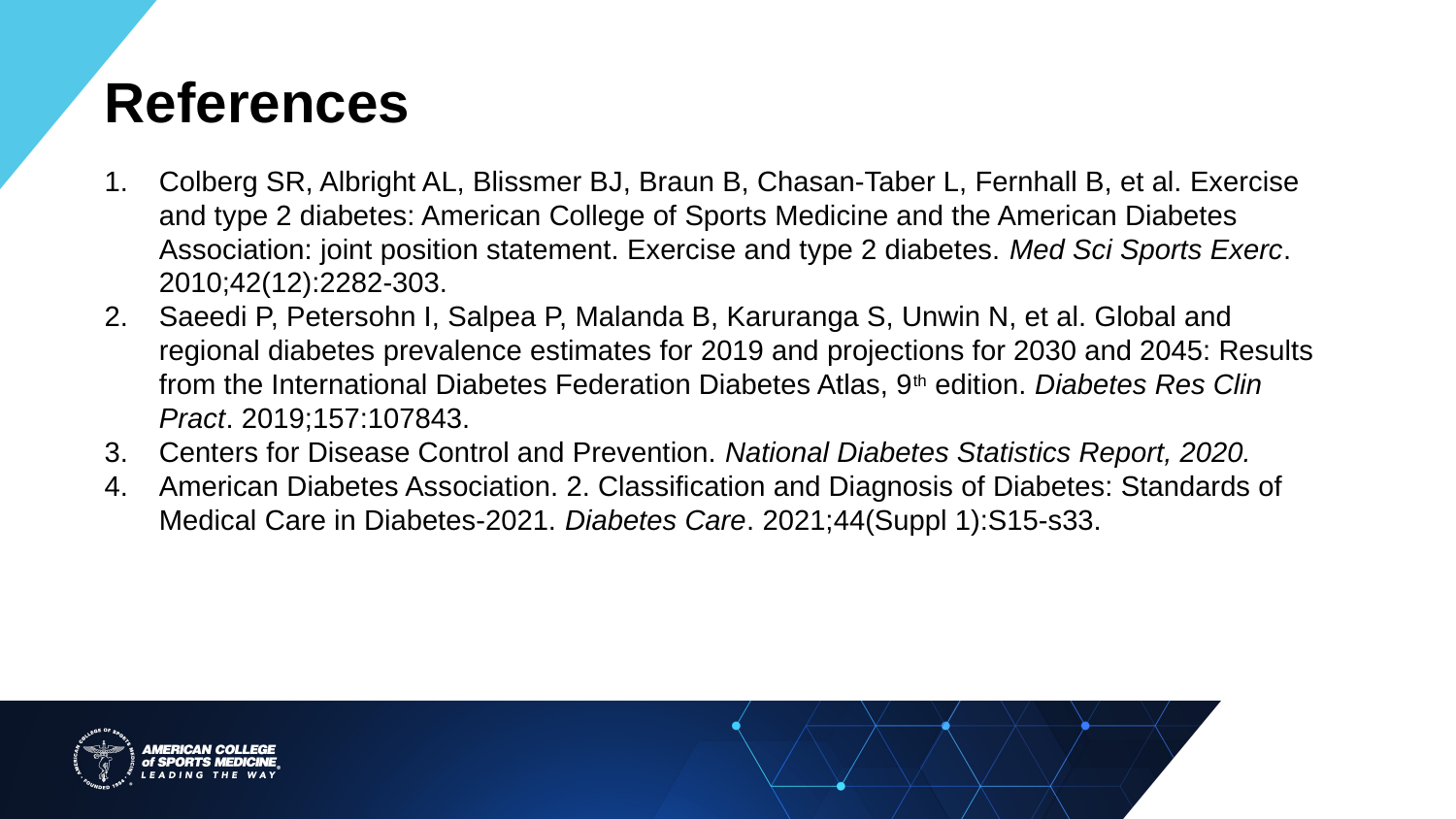

References

Colberg SR, Albright AL, Blissmer BJ, Braun B, Chasan-Taber L, Fernhall B, et al. Exercise and type 2 diabetes: American College of Sports Medicine and the American Diabetes Association: joint position statement. Exercise and type 2 diabetes. Med Sci Sports Exerc. 2010;42(12):2282-303.
Saeedi P, Petersohn I, Salpea P, Malanda B, Karuranga S, Unwin N, et al. Global and regional diabetes prevalence estimates for 2019 and projections for 2030 and 2045: Results from the International Diabetes Federation Diabetes Atlas, 9th edition. Diabetes Res Clin Pract. 2019;157:107843.
Centers for Disease Control and Prevention. National Diabetes Statistics Report, 2020.
American Diabetes Association. 2. Classification and Diagnosis of Diabetes: Standards of Medical Care in Diabetes-2021. Diabetes Care. 2021;44(Suppl 1):S15-s33.